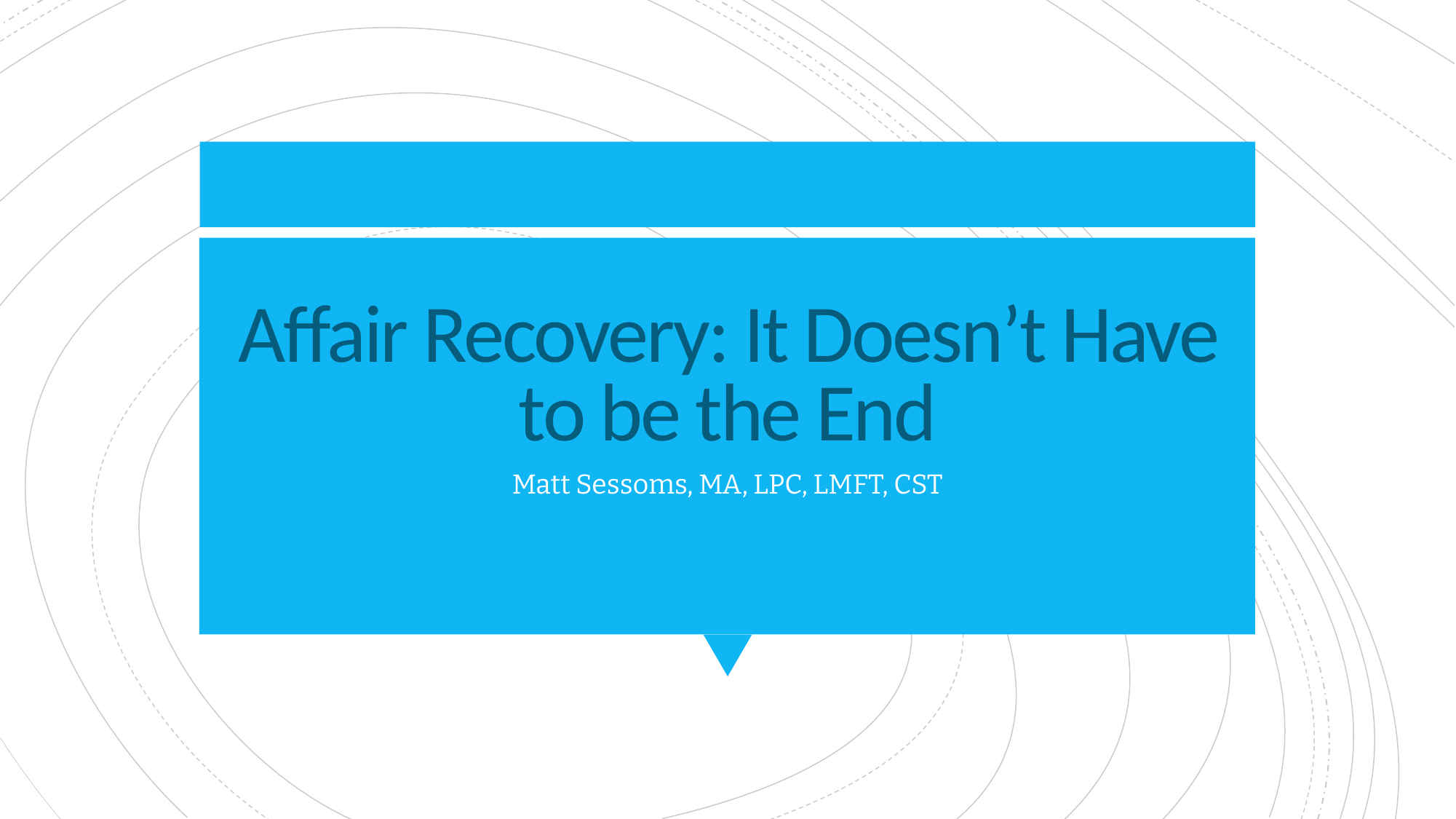

# Affair Recovery: It Doesn’t Have to be the End
Matt Sessoms, MA, LPC, LMFT, CST